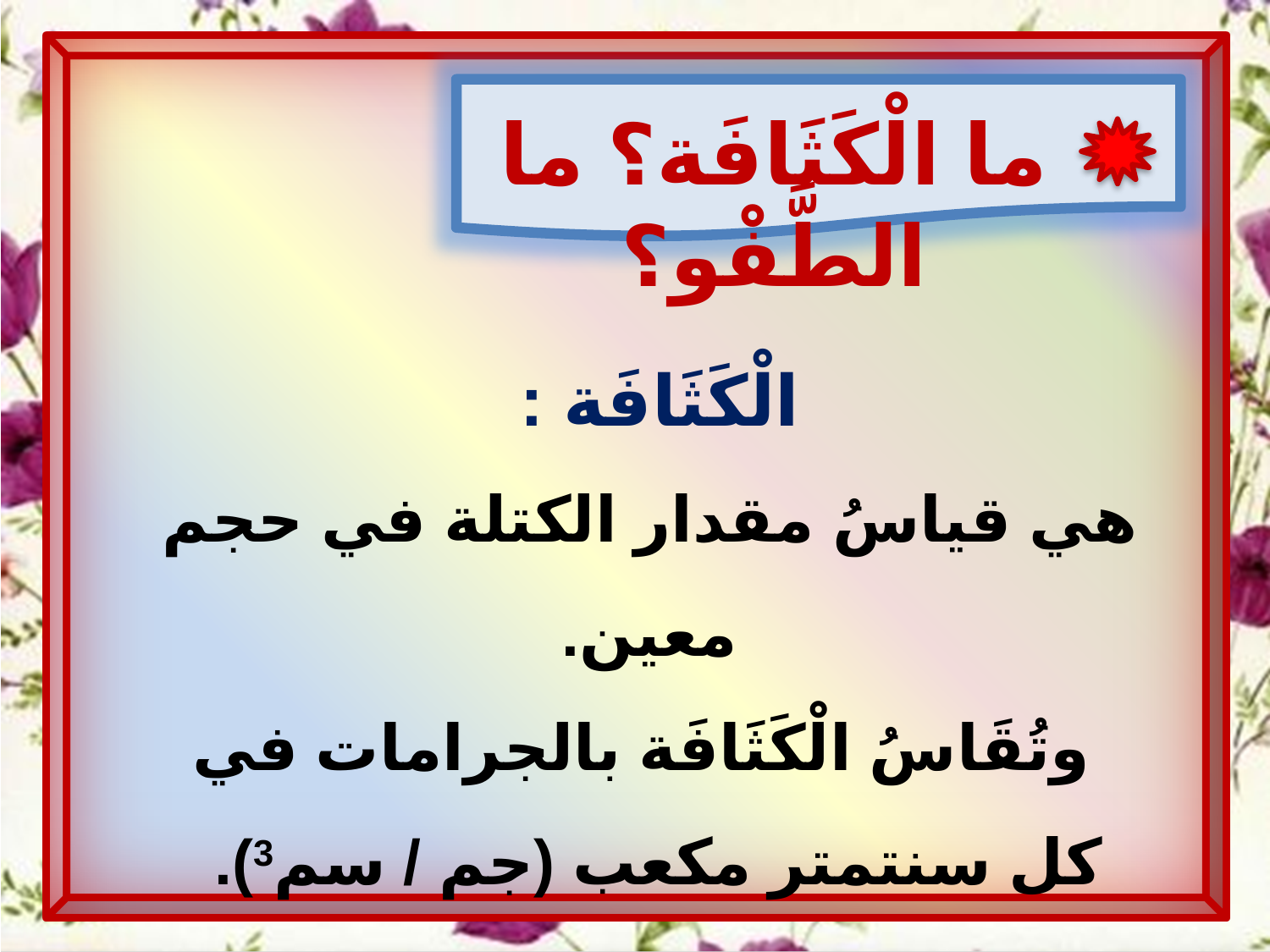

ما الْكَثَافَة؟ ما الطَّفْو؟

الْكَثَافَة :
هي قياسُ مقدار الكتلة في حجم معين.
 وتُقَاسُ الْكَثَافَة بالجرامات في كل سنتمتر مكعب (جم / سم3).